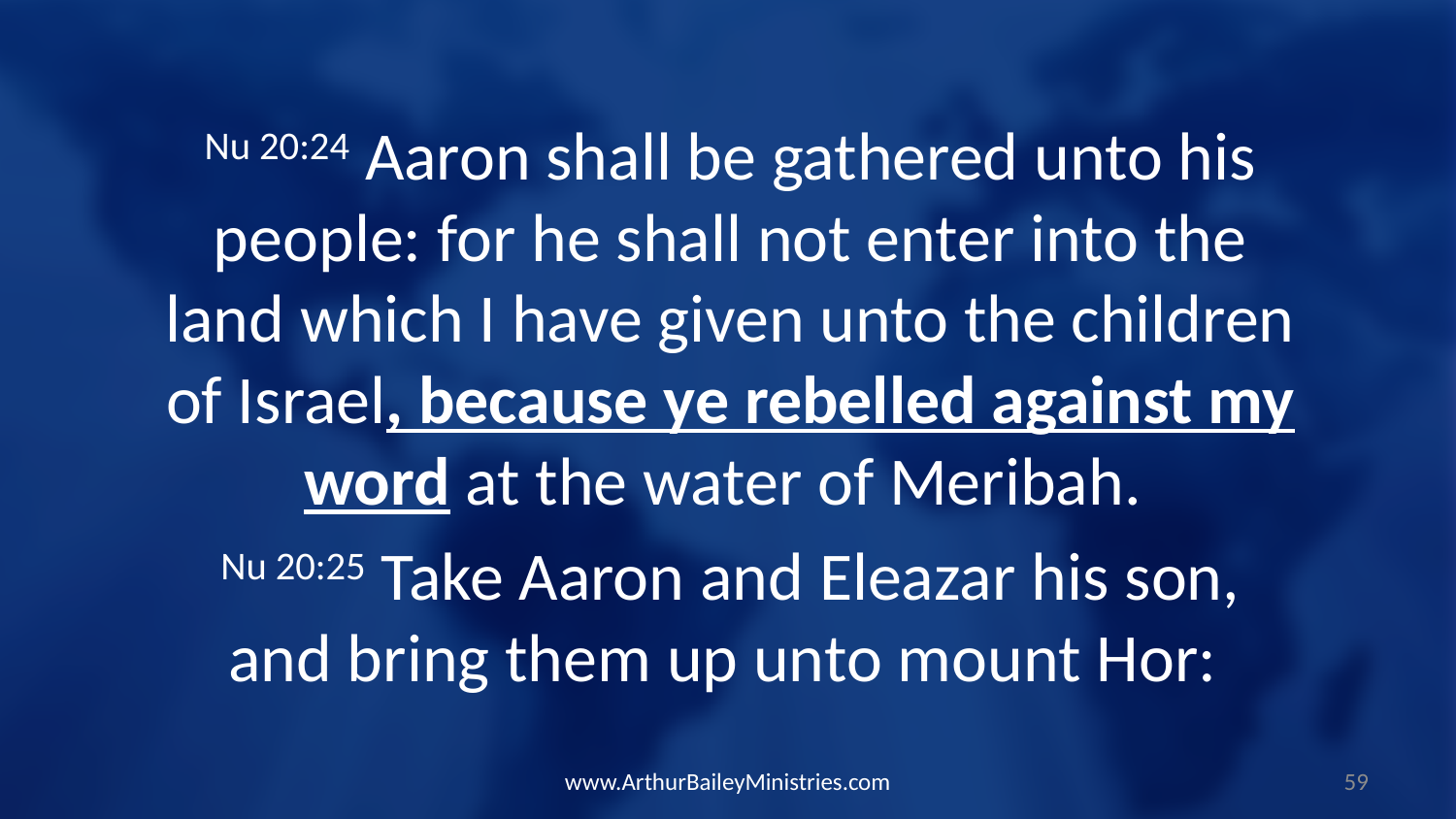

Nu 20:24 Aaron shall be gathered unto his people: for he shall not enter into the land which I have given unto the children of Israel, because ye rebelled against my word at the water of Meribah.
Nu 20:25 Take Aaron and Eleazar his son, and bring them up unto mount Hor:

www.ArthurBaileyMinistries.com
59